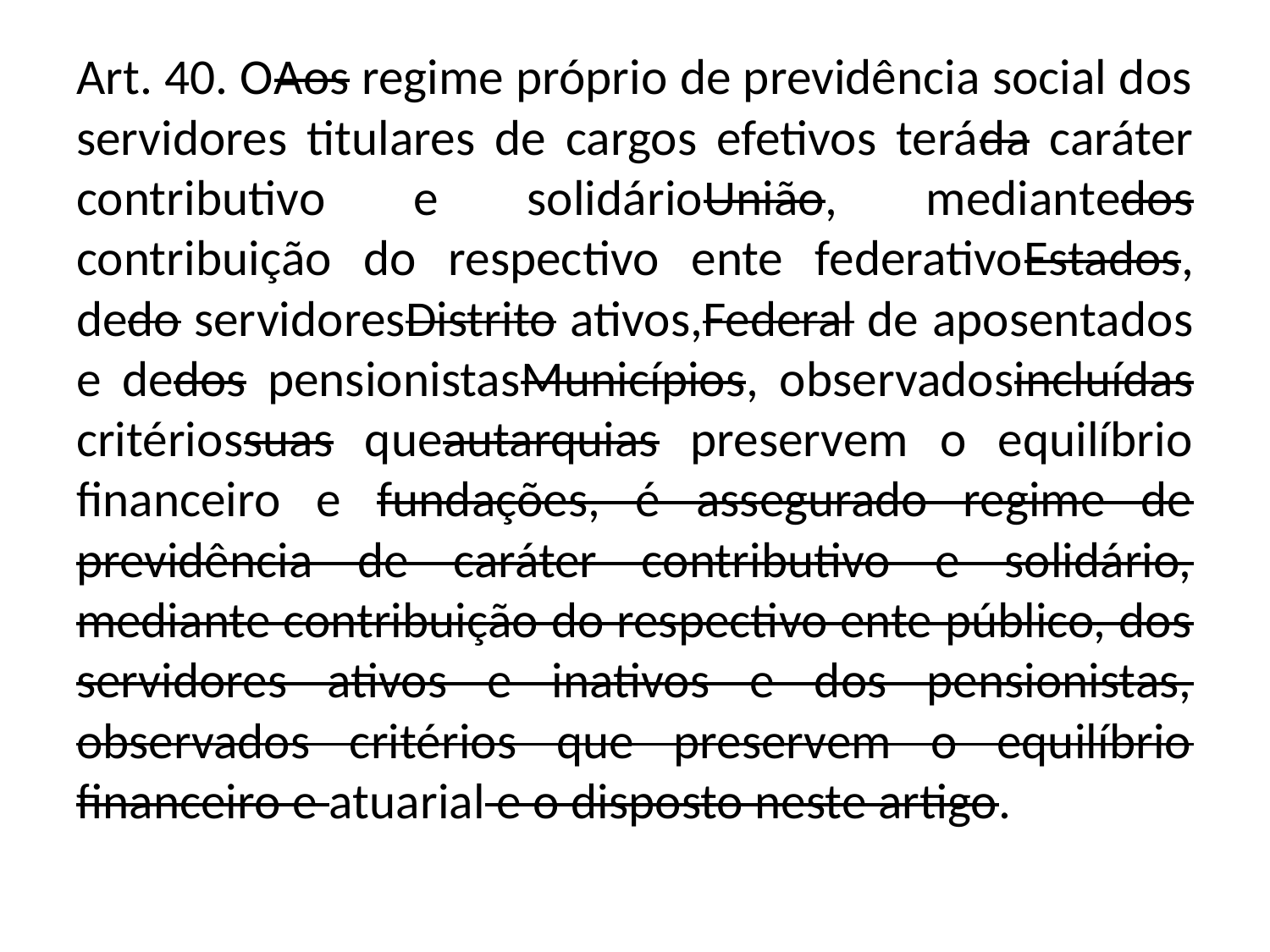

#
Art. 40. OAos regime próprio de previdência social dos servidores titulares de cargos efetivos teráda caráter contributivo e solidárioUnião, mediantedos contribuição do respectivo ente federativoEstados, dedo servidoresDistrito ativos,Federal de aposentados e dedos pensionistasMunicípios, observadosincluídas critériossuas queautarquias preservem o equilíbrio financeiro e fundações, é assegurado regime de previdência de caráter contributivo e solidário, mediante contribuição do respectivo ente público, dos servidores ativos e inativos e dos pensionistas, observados critérios que preservem o equilíbrio financeiro e atuarial e o disposto neste artigo.